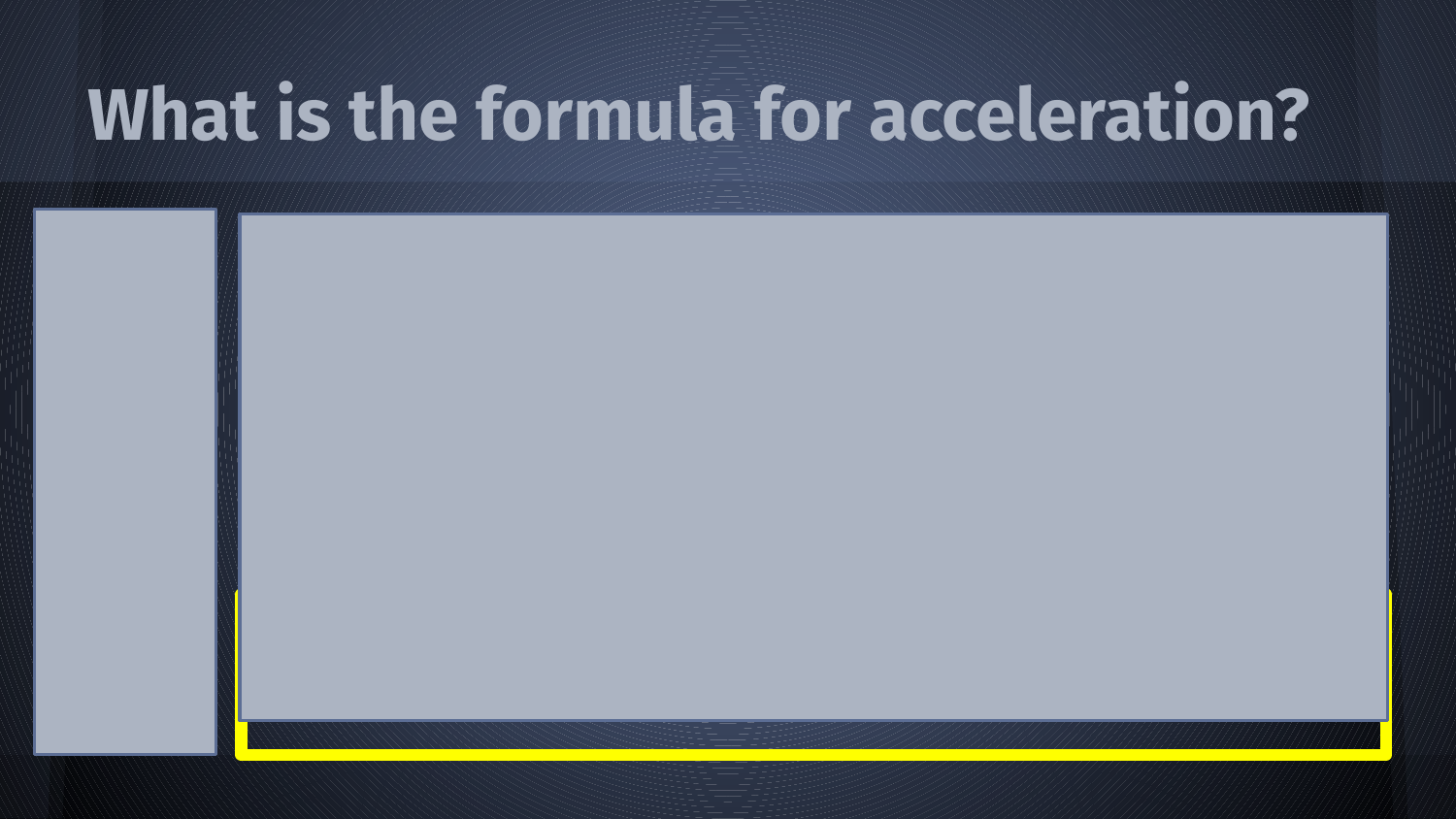

# What is the formula for acceleration?

force x mass

force + mass

force / mass